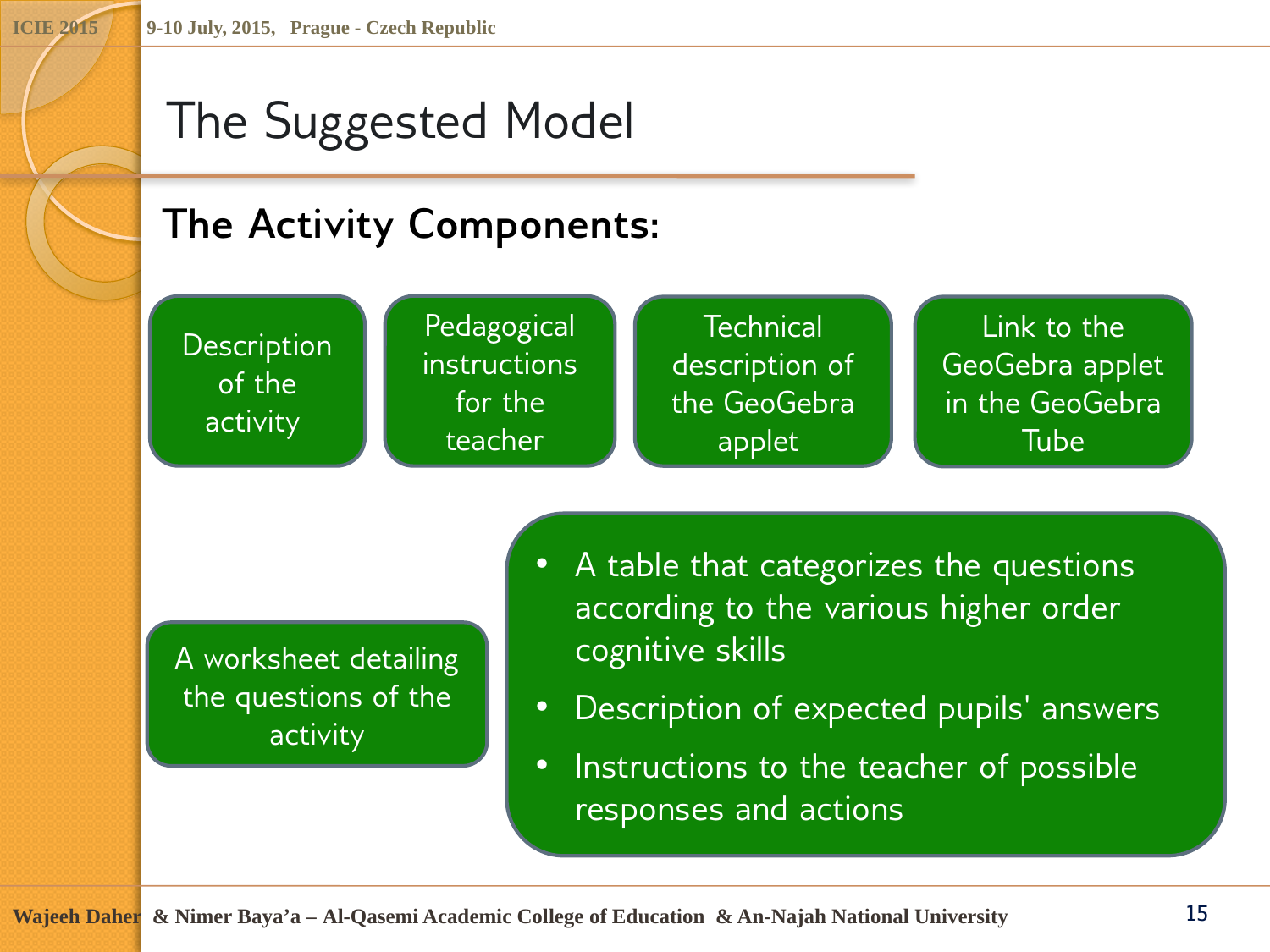

# The Suggested Model
The Activity Components:
Description of the activity
Pedagogical instructions for the teacher
Technical description of the GeoGebra applet
Link to the GeoGebra applet in the GeoGebra Tube
A table that categorizes the questions according to the various higher order cognitive skills
Description of expected pupils' answers
Instructions to the teacher of possible responses and actions
A worksheet detailing the questions of the activity
15